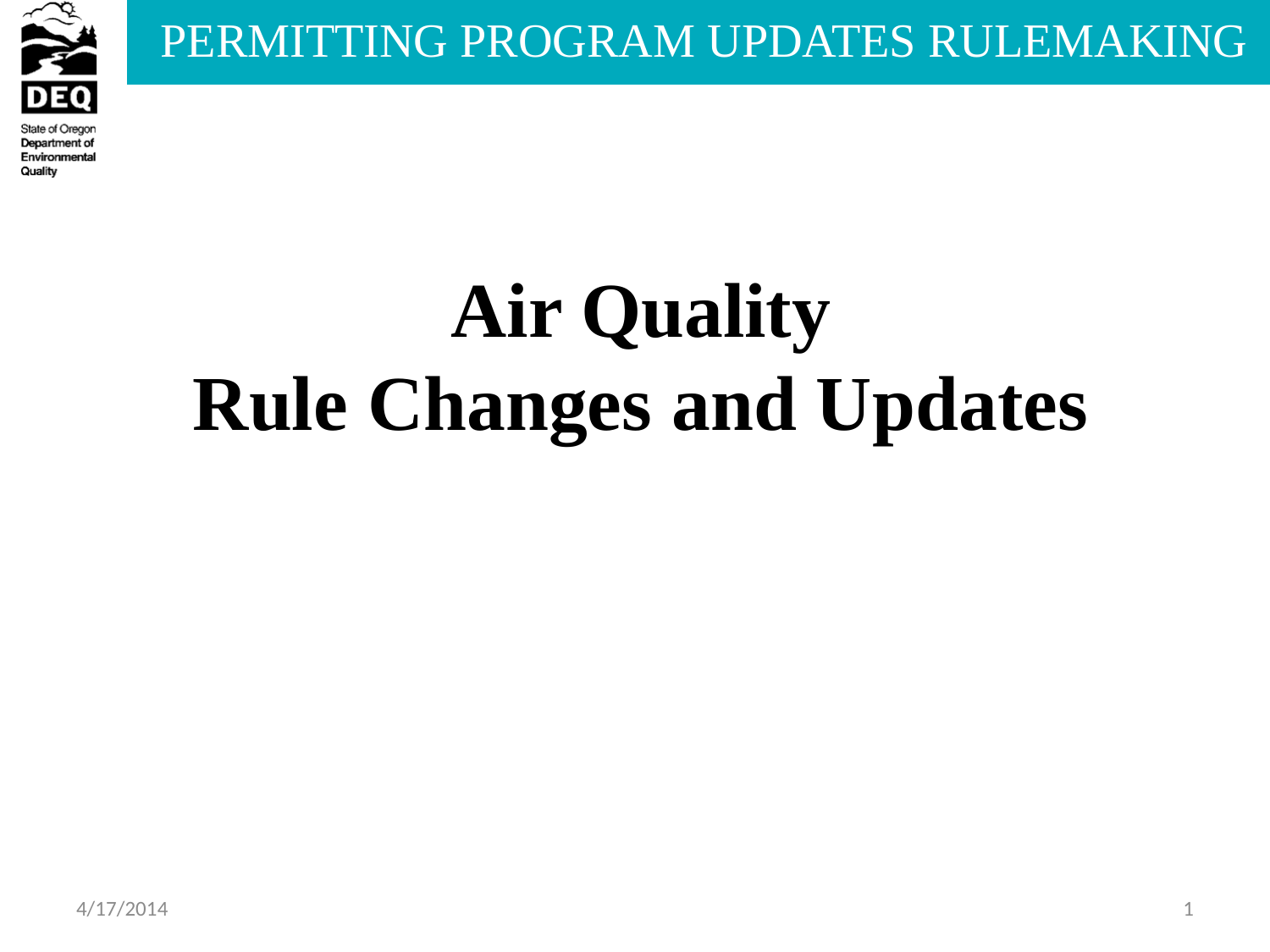

Air Quality
Rule Changes and Updates

4/17/2014
1